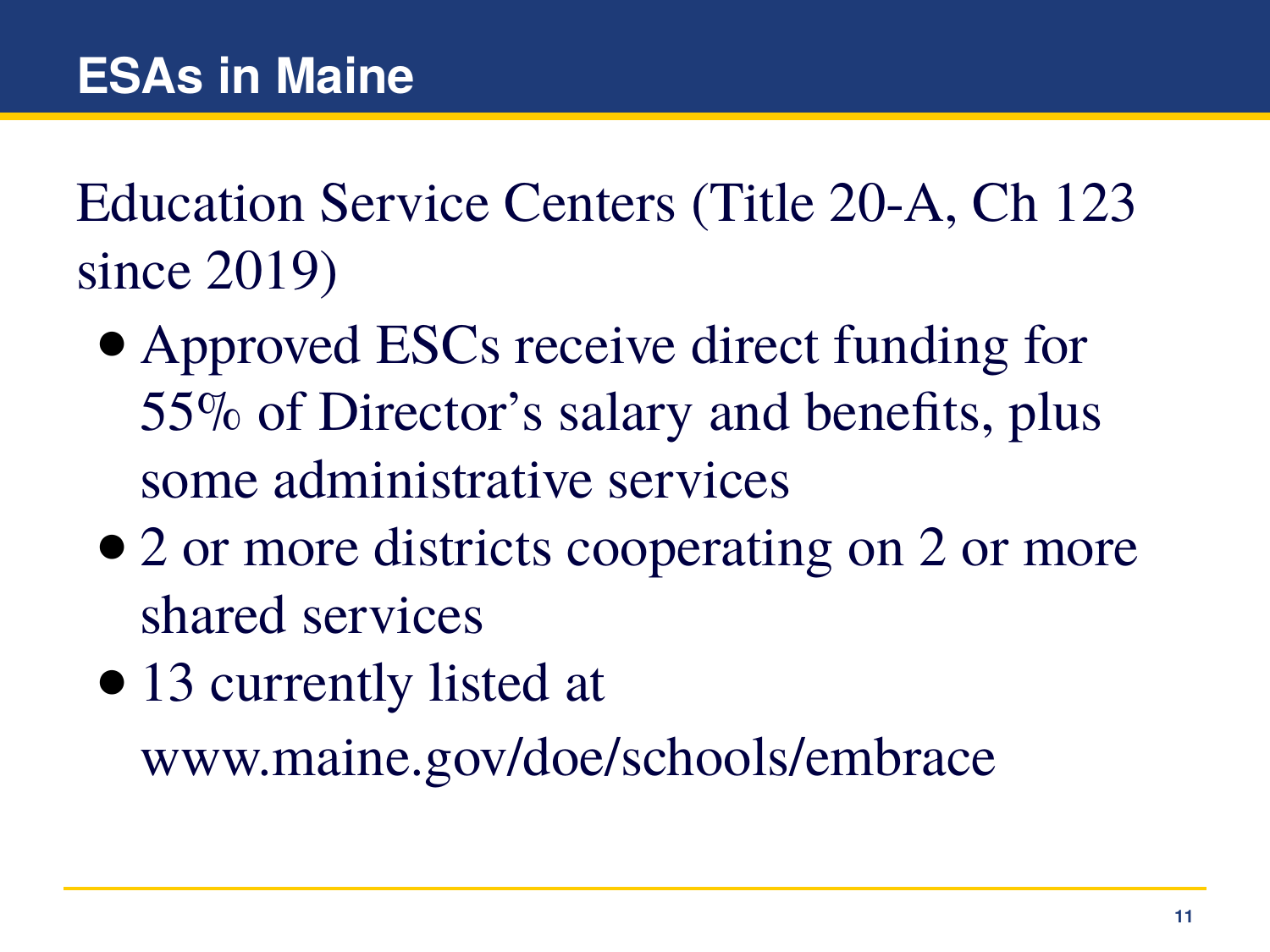

# ESAs in Maine
Education Service Centers (Title 20-A, Ch 123 since 2019)
Approved ESCs receive direct funding for 55% of Director’s salary and benefits, plus some administrative services
2 or more districts cooperating on 2 or more shared services
13 currently listed at
www.maine.gov/doe/schools/embrace

11